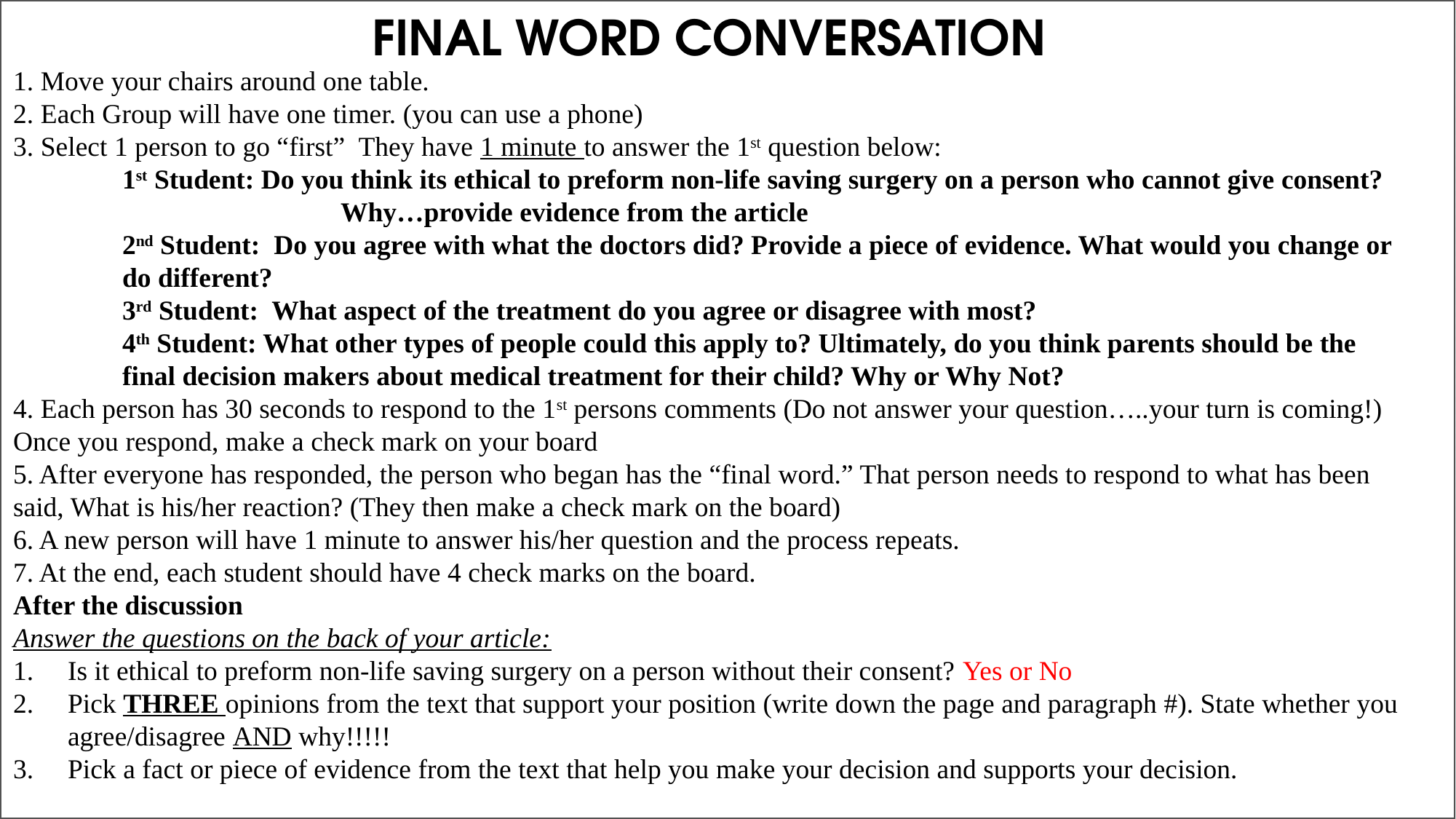

# Final Word Conversation
1. Move your chairs around one table.
2. Each Group will have one timer. (you can use a phone)
3. Select 1 person to go “first”  They have 1 minute to answer the 1st question below:
	1st Student: Do you think its ethical to preform non-life saving surgery on a person who cannot give consent? 			Why…provide evidence from the article
	2nd Student:  Do you agree with what the doctors did? Provide a piece of evidence. What would you change or 	do different?
	3rd Student:  What aspect of the treatment do you agree or disagree with most?
	4th Student: What other types of people could this apply to? Ultimately, do you think parents should be the 	final decision makers about medical treatment for their child? Why or Why Not?
4. Each person has 30 seconds to respond to the 1st persons comments (Do not answer your question…..your turn is coming!) Once you respond, make a check mark on your board
5. After everyone has responded, the person who began has the “final word.” That person needs to respond to what has been said, What is his/her reaction? (They then make a check mark on the board)
6. A new person will have 1 minute to answer his/her question and the process repeats.
7. At the end, each student should have 4 check marks on the board.
After the discussion
Answer the questions on the back of your article:
Is it ethical to preform non-life saving surgery on a person without their consent? Yes or No
Pick THREE opinions from the text that support your position (write down the page and paragraph #). State whether you agree/disagree AND why!!!!!
Pick a fact or piece of evidence from the text that help you make your decision and supports your decision.